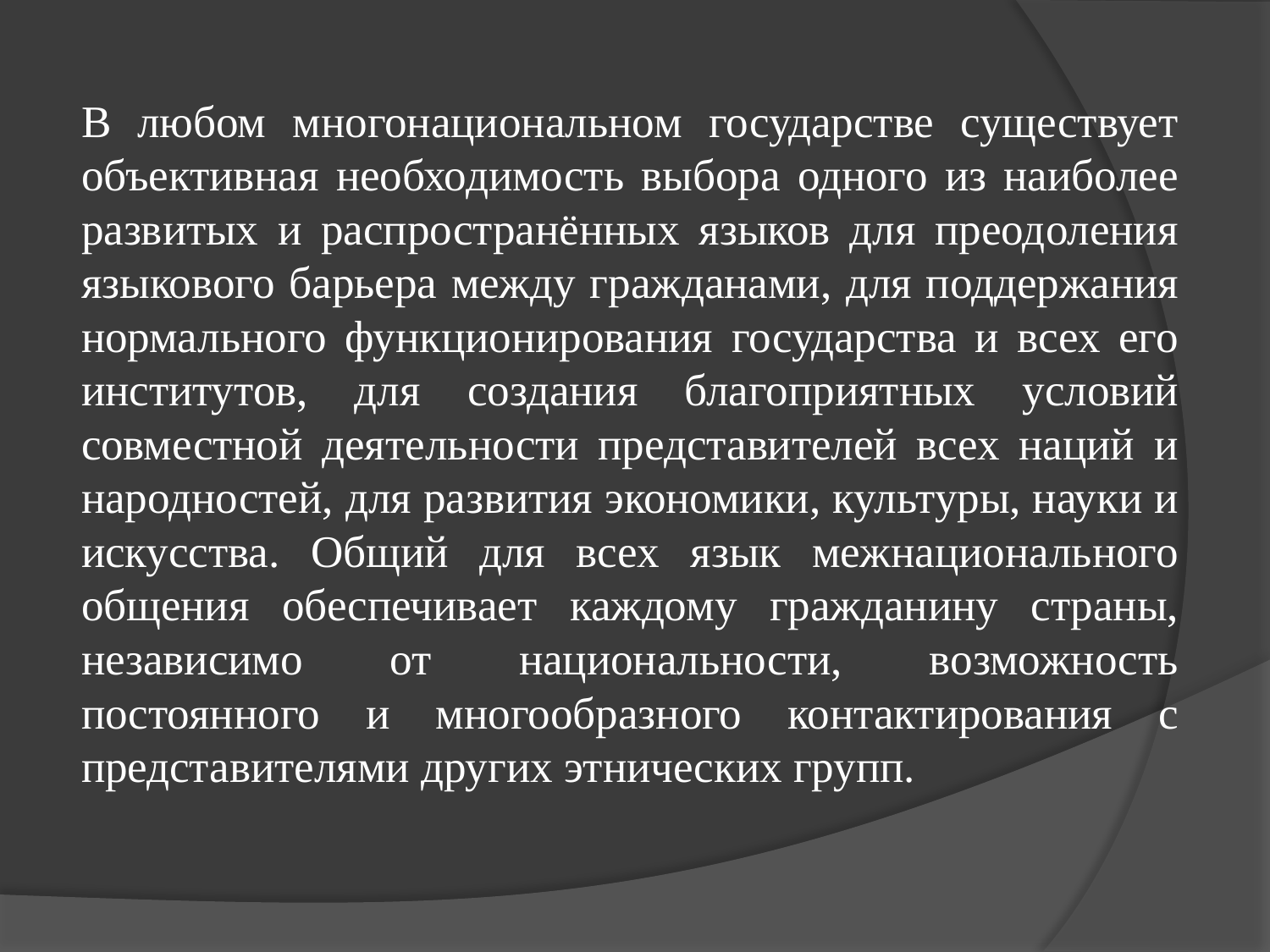

# В любом многонациональном государстве существует объективная необходимость выбора одного из наиболее развитых и распространённых языков для преодоления языкового барьера между гражданами, для поддержания нормального функционирования государства и всех его институтов, для создания благоприятных условий совместной деятельности представителей всех наций и народностей, для развития экономики, культуры, науки и искусства. Общий для всех язык межнационального общения обеспечивает каждому гражданину страны, независимо от национальности, возможность постоянного и многообразного контактирования с представителями других этнических групп.